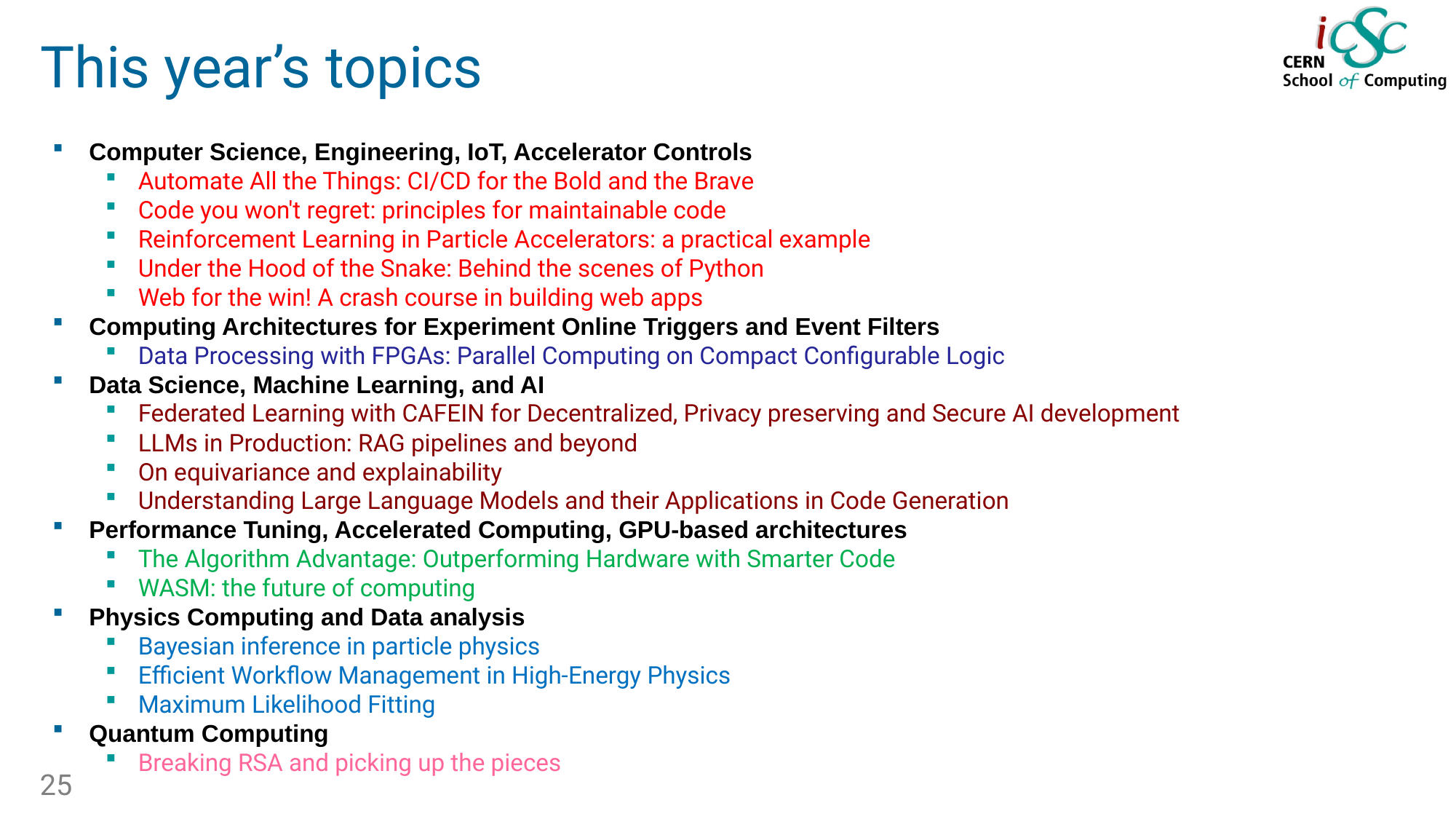

# This year’s topics
Computer Science, Engineering, IoT, Accelerator Controls
Automate All the Things: CI/CD for the Bold and the Brave
Code you won't regret: principles for maintainable code
Reinforcement Learning in Particle Accelerators: a practical example
Under the Hood of the Snake: Behind the scenes of Python
Web for the win! A crash course in building web apps
Computing Architectures for Experiment Online Triggers and Event Filters
Data Processing with FPGAs: Parallel Computing on Compact Configurable Logic
Data Science, Machine Learning, and AI
Federated Learning with CAFEIN for Decentralized, Privacy preserving and Secure AI development
LLMs in Production: RAG pipelines and beyond
On equivariance and explainability
Understanding Large Language Models and their Applications in Code Generation
Performance Tuning, Accelerated Computing, GPU-based architectures
The Algorithm Advantage: Outperforming Hardware with Smarter Code
WASM: the future of computing
Physics Computing and Data analysis
Bayesian inference in particle physics
Efficient Workflow Management in High-Energy Physics
Maximum Likelihood Fitting
Quantum Computing
Breaking RSA and picking up the pieces